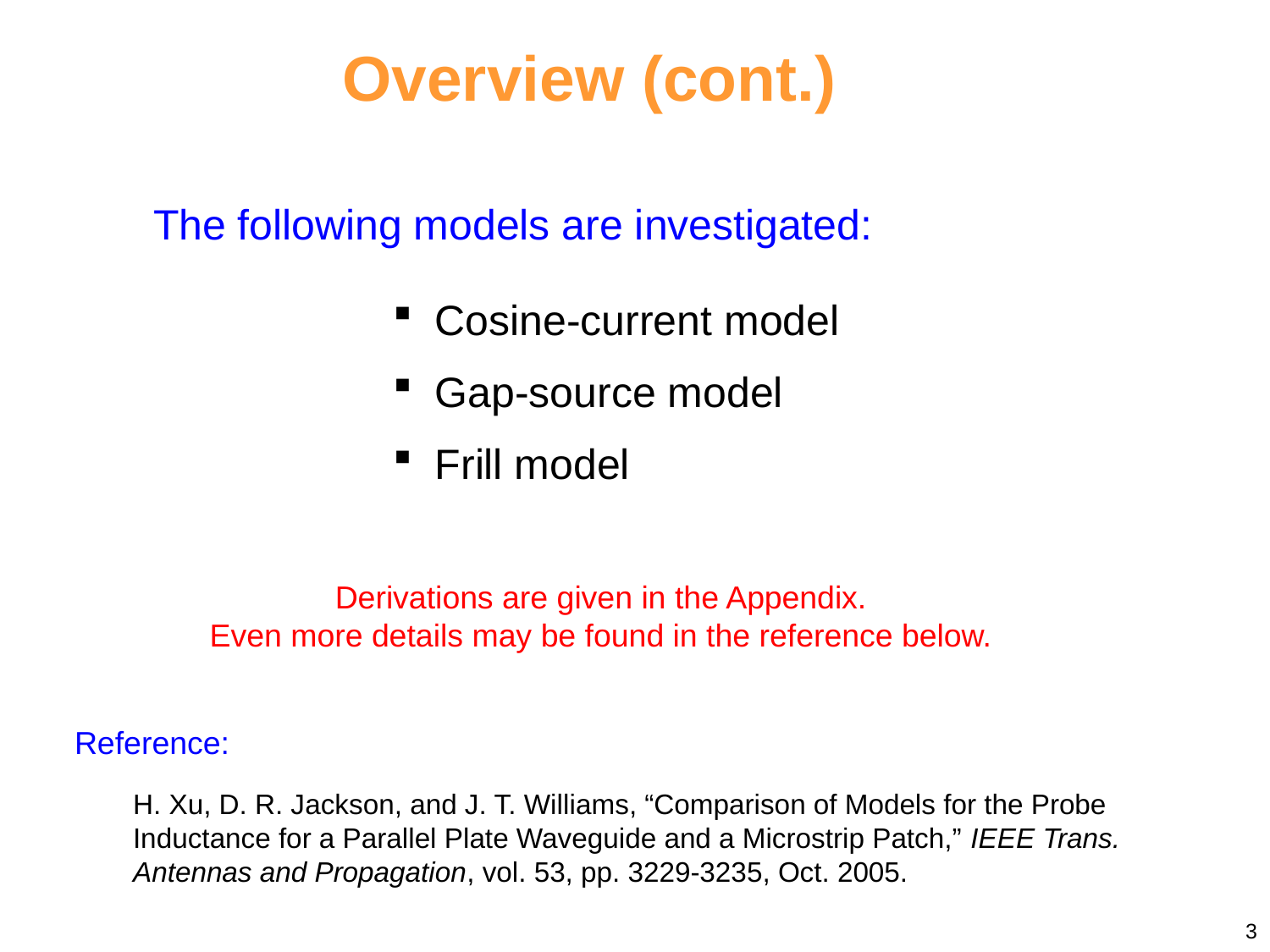

# Overview (cont.)
The following models are investigated:
 Cosine-current model
 Gap-source model
 Frill model
Derivations are given in the Appendix.
Even more details may be found in the reference below.
Reference:
H. Xu, D. R. Jackson, and J. T. Williams, “Comparison of Models for the Probe Inductance for a Parallel Plate Waveguide and a Microstrip Patch,” IEEE Trans. Antennas and Propagation, vol. 53, pp. 3229-3235, Oct. 2005.

3